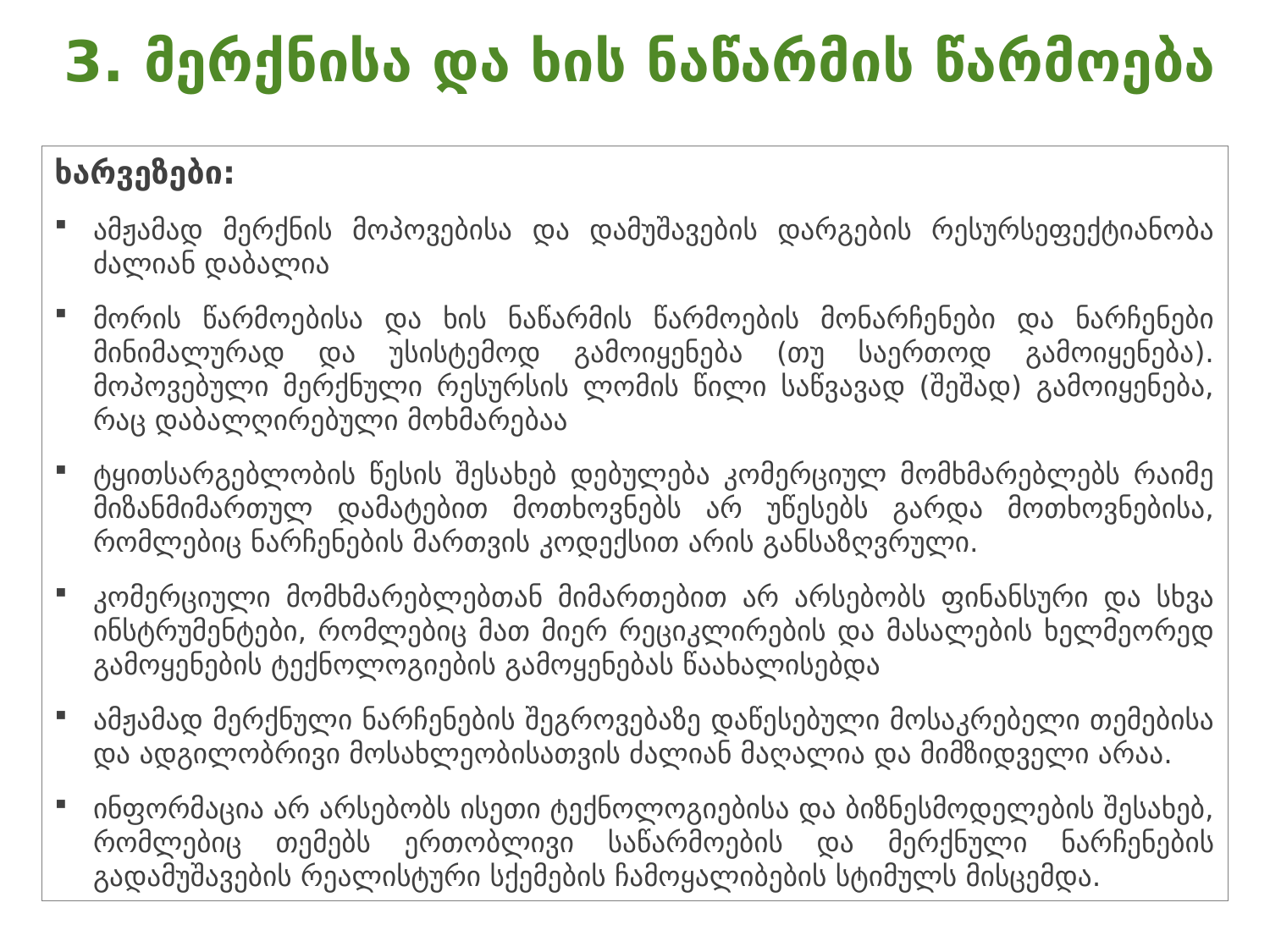

# 3. მერქნისა და ხის ნაწარმის წარმოება
ხარვეზები:
ამჟამად მერქნის მოპოვებისა და დამუშავების დარგების რესურსეფექტიანობა ძალიან დაბალია
მორის წარმოებისა და ხის ნაწარმის წარმოების მონარჩენები და ნარჩენები მინიმალურად და უსისტემოდ გამოიყენება (თუ საერთოდ გამოიყენება). მოპოვებული მერქნული რესურსის ლომის წილი საწვავად (შეშად) გამოიყენება, რაც დაბალღირებული მოხმარებაა
ტყითსარგებლობის წესის შესახებ დებულება კომერციულ მომხმარებლებს რაიმე მიზანმიმართულ დამატებით მოთხოვნებს არ უწესებს გარდა მოთხოვნებისა, რომლებიც ნარჩენების მართვის კოდექსით არის განსაზღვრული.
კომერციული მომხმარებლებთან მიმართებით არ არსებობს ფინანსური და სხვა ინსტრუმენტები, რომლებიც მათ მიერ რეციკლირების და მასალების ხელმეორედ გამოყენების ტექნოლოგიების გამოყენებას წაახალისებდა
ამჟამად მერქნული ნარჩენების შეგროვებაზე დაწესებული მოსაკრებელი თემებისა და ადგილობრივი მოსახლეობისათვის ძალიან მაღალია და მიმზიდველი არაა.
ინფორმაცია არ არსებობს ისეთი ტექნოლოგიებისა და ბიზნესმოდელების შესახებ, რომლებიც თემებს ერთობლივი საწარმოების და მერქნული ნარჩენების გადამუშავების რეალისტური სქემების ჩამოყალიბების სტიმულს მისცემდა.